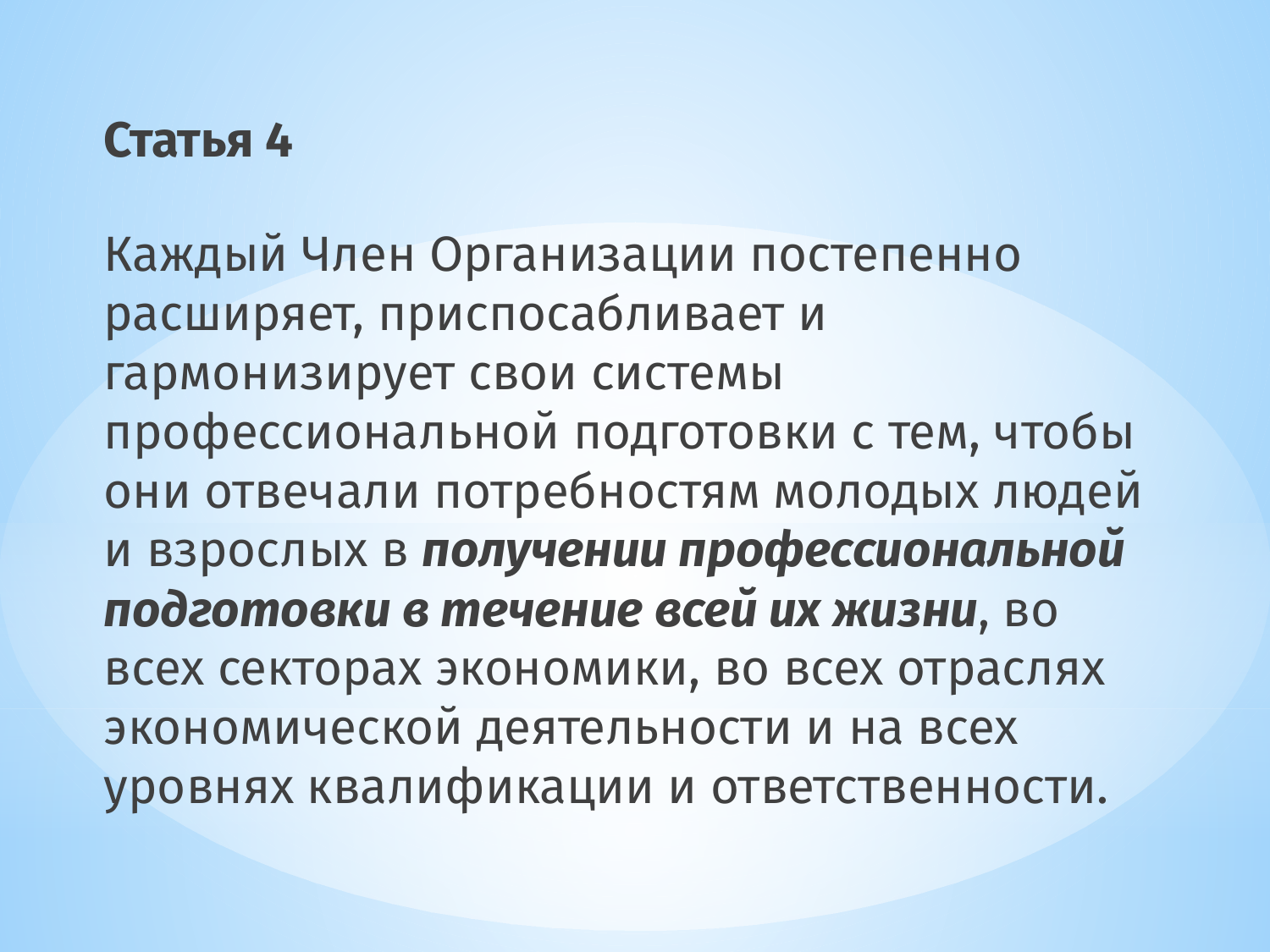

Статья 4

Каждый Член Организации постепенно расширяет, приспосабливает и гармонизирует свои системы профессиональной подготовки с тем, чтобы они отвечали потребностям молодых людей и взрослых в получении профессиональной подготовки в течение всей их жизни, во всех секторах экономики, во всех отраслях экономической деятельности и на всех уровнях квалификации и ответственности.